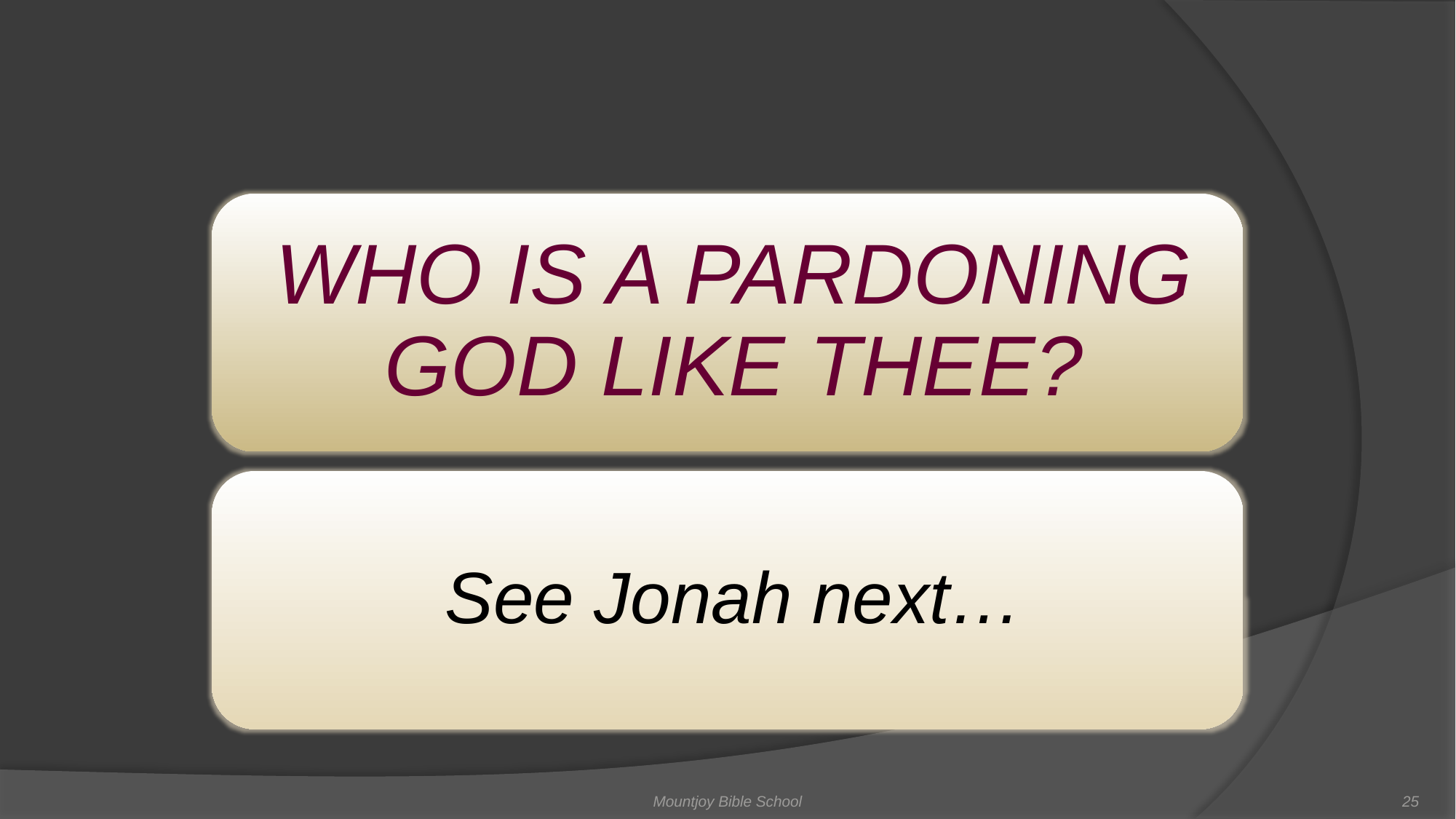

WHO IS A PARDONING GOD LIKE THEE?
See Jonah next…
Mountjoy Bible School
25